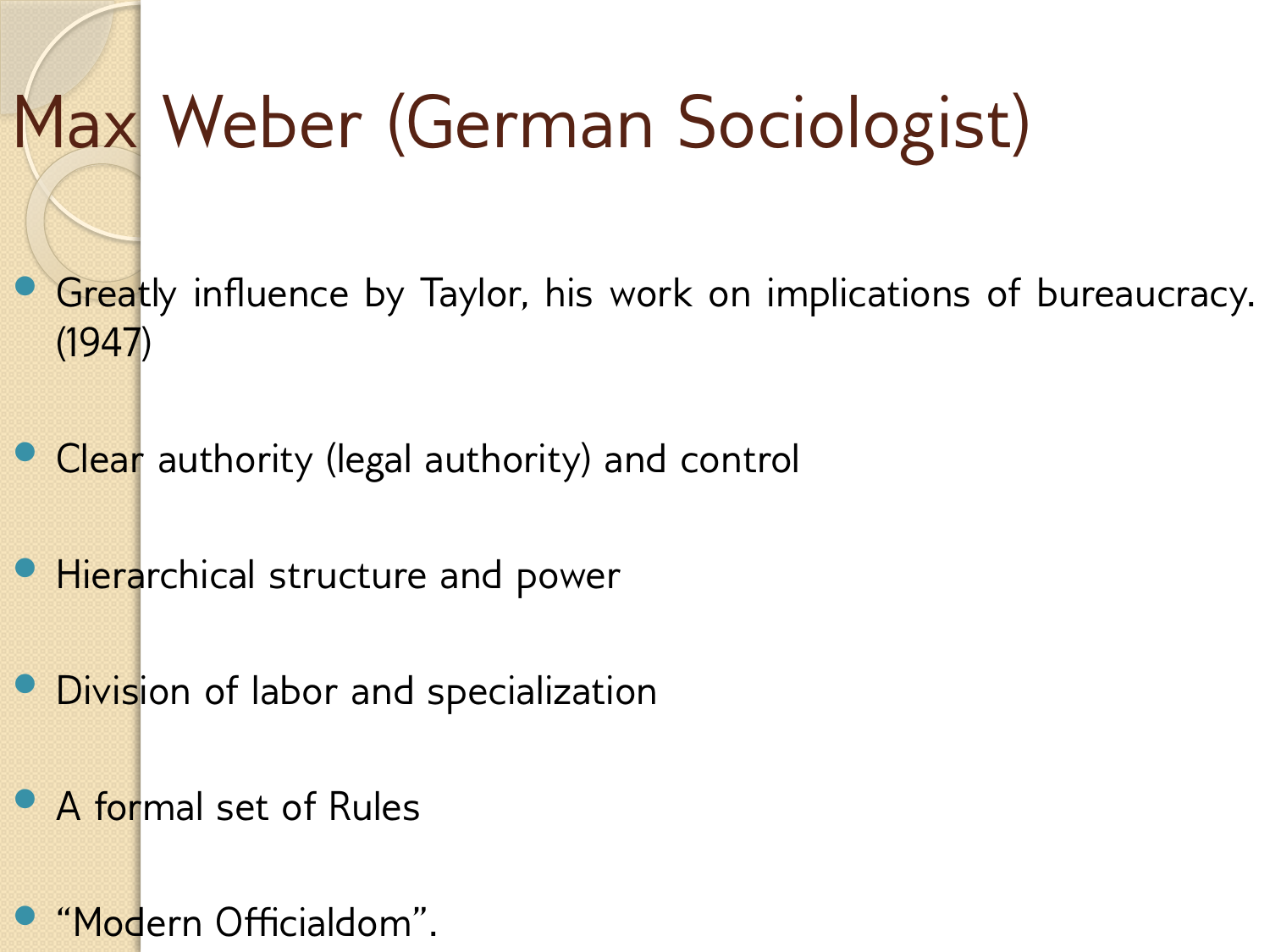

# Max Weber (German Sociologist)

Greatly influence by Taylor, his work on implications of bureaucracy. (1947)

Clear authority (legal authority) and control

Hierarchical structure and power

Division of labor and specialization

A formal set of Rules

“Modern Officialdom”.